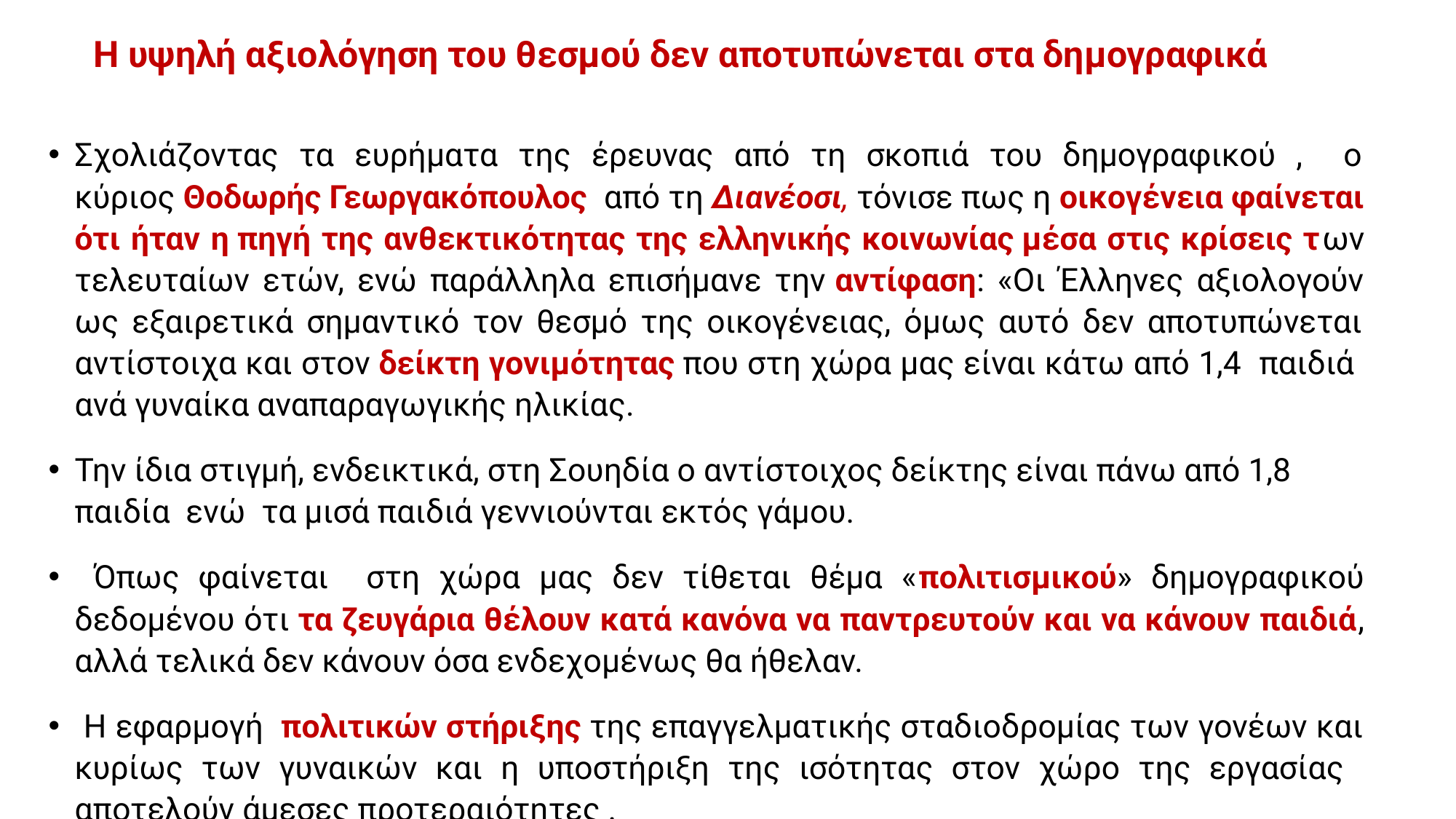

# Η υψηλή αξιολόγηση του θεσμού δεν αποτυπώνεται στα δημογραφικά
Σχολιάζοντας τα ευρήματα της έρευνας από τη σκοπιά του δημογραφικού ,  ο κύριος Θοδωρής Γεωργακόπουλος  από τη Διανέοσι, τόνισε πως η οικογένεια φαίνεται ότι ήταν η πηγή της ανθεκτικότητας της ελληνικής κοινωνίας μέσα στις κρίσεις των τελευταίων ετών, ενώ παράλληλα επισήμανε την αντίφαση: «Οι Έλληνες αξιολογούν ως εξαιρετικά σημαντικό τον θεσμό της οικογένειας, όμως αυτό δεν αποτυπώνεται αντίστοιχα και στον δείκτη γονιμότητας που στη χώρα μας είναι κάτω από 1,4  παιδιά  ανά γυναίκα αναπαραγωγικής ηλικίας.
Την ίδια στιγμή, ενδεικτικά, στη Σουηδία ο αντίστοιχος δείκτης είναι πάνω από 1,8 παιδία  ενώ  τα μισά παιδιά γεννιούνται εκτός γάμου.
 Όπως φαίνεται  στη χώρα μας δεν τίθεται θέμα «πολιτισμικού» δημογραφικού δεδομένου ότι τα ζευγάρια θέλουν κατά κανόνα να παντρευτούν και να κάνουν παιδιά, αλλά τελικά δεν κάνουν όσα ενδεχομένως θα ήθελαν.
 Η εφαρμογή  πολιτικών στήριξης της επαγγελματικής σταδιοδρομίας των γονέων και κυρίως των γυναικών και η υποστήριξη της ισότητας στον χώρο της εργασίας  αποτελούν άμεσες προτεραιότητες .